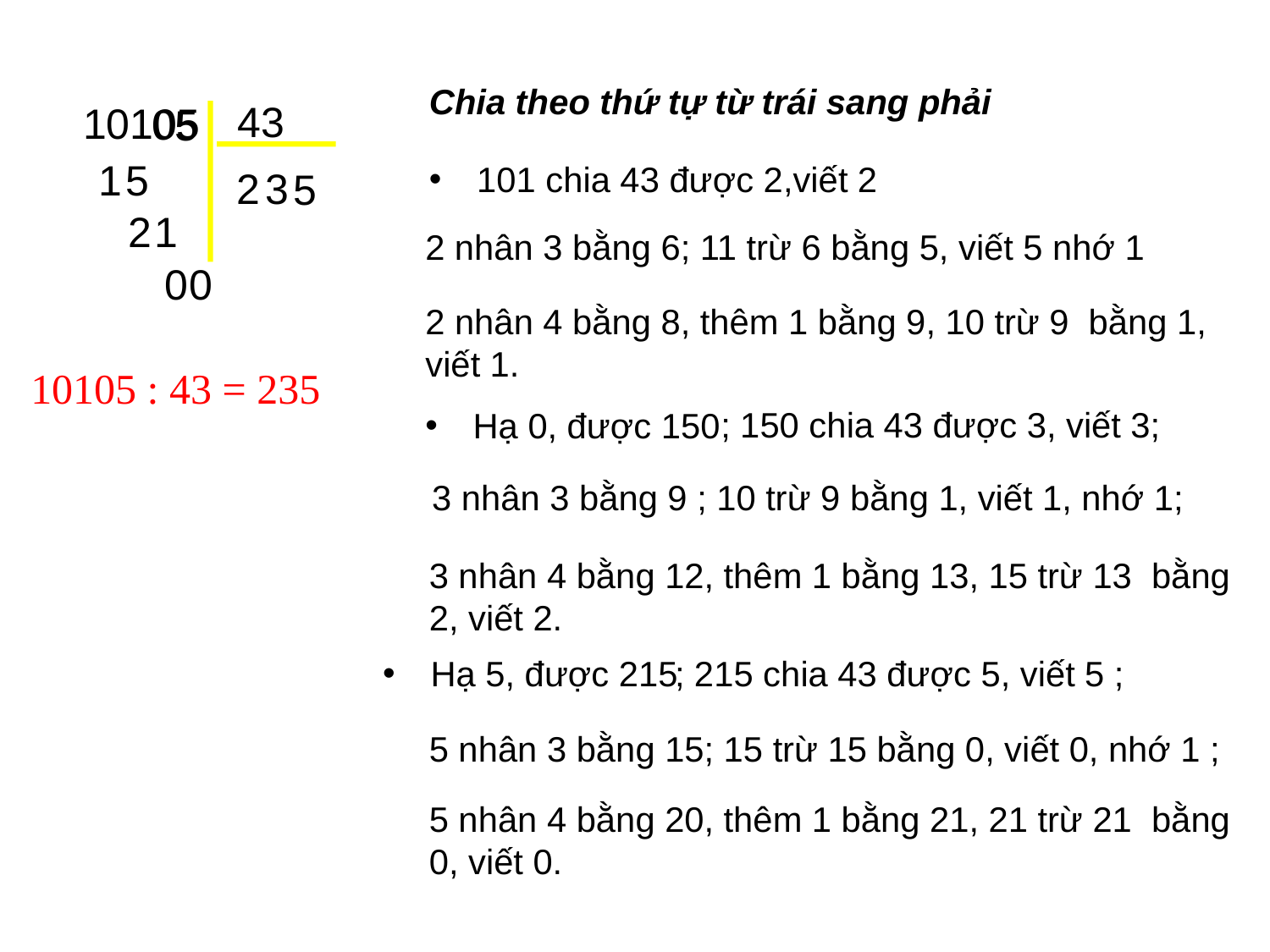

Chia theo thứ tự từ trái sang phải
43
    10105
0
5

1
5
101 chia 43 được 2,viết 2
2
3
5
2
1
2 nhân 3 bằng 6; 11 trừ 6 bằng 5, viết 5 nhớ 1
0
0
2 nhân 4 bằng 8, thêm 1 bằng 9, 10 trừ 9  bằng 1, viết 1.
 10105 : 43 = 235
; 150 chia 43 được 3, viết 3;
Hạ 0, được 150
3 nhân 3 bằng 9 ; 10 trừ 9 bằng 1, viết 1, nhớ 1;

3 nhân 4 bằng 12, thêm 1 bằng 13, 15 trừ 13  bằng 2, viết 2.
Hạ 5, được 215
; 215 chia 43 được 5, viết 5 ;
5 nhân 3 bằng 15; 15 trừ 15 bằng 0, viết 0, nhớ 1 ;

5 nhân 4 bằng 20, thêm 1 bằng 21, 21 trừ 21  bằng 0, viết 0.